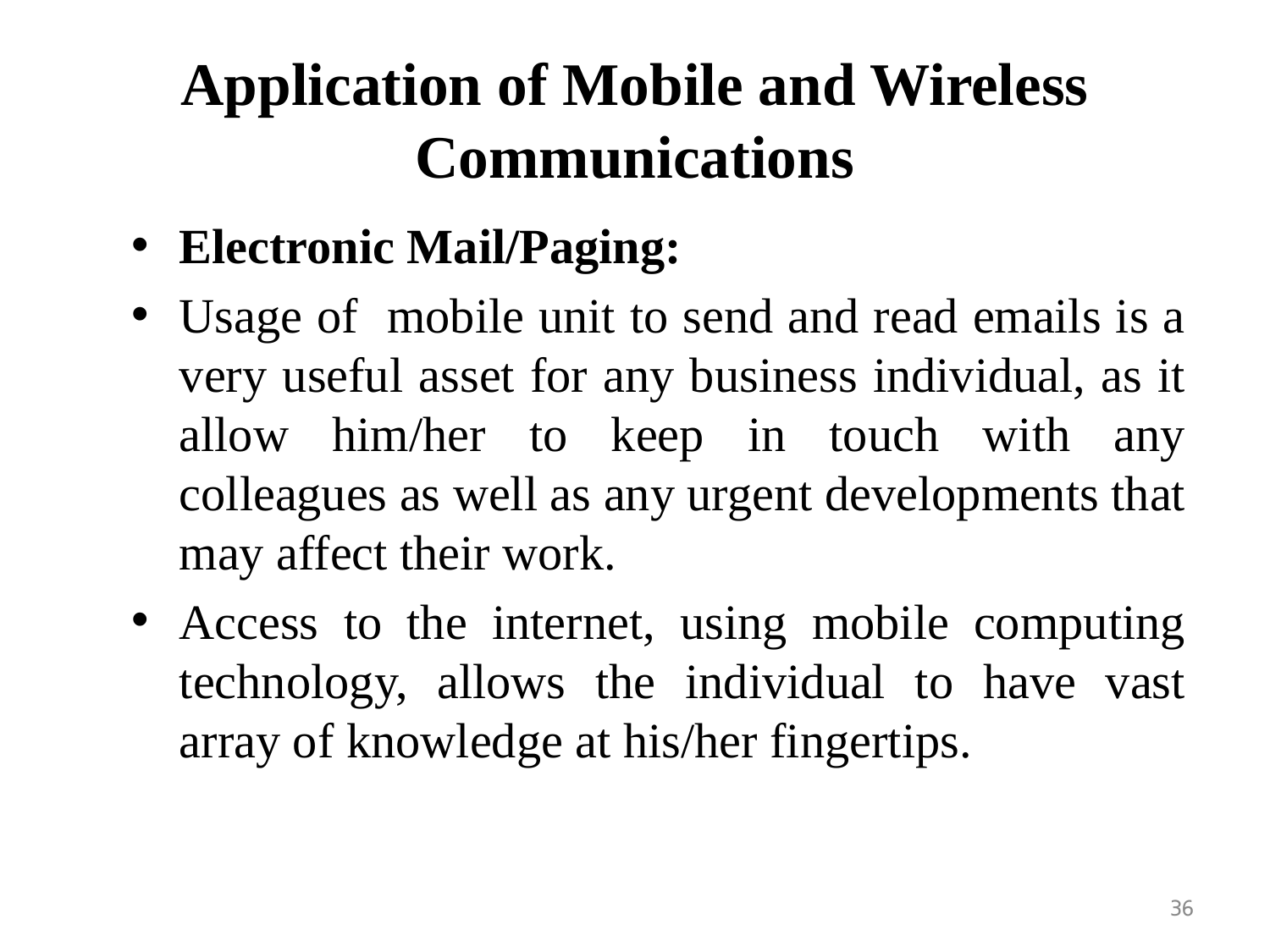

# Application of Mobile and Wireless Communications
Electronic Mail/Paging:
Usage of  mobile unit to send and read emails is a very useful asset for any business individual, as it allow him/her to keep in touch with any colleagues as well as any urgent developments that may affect their work.
Access to the internet, using mobile computing technology, allows the individual to have vast array of knowledge at his/her fingertips.
36